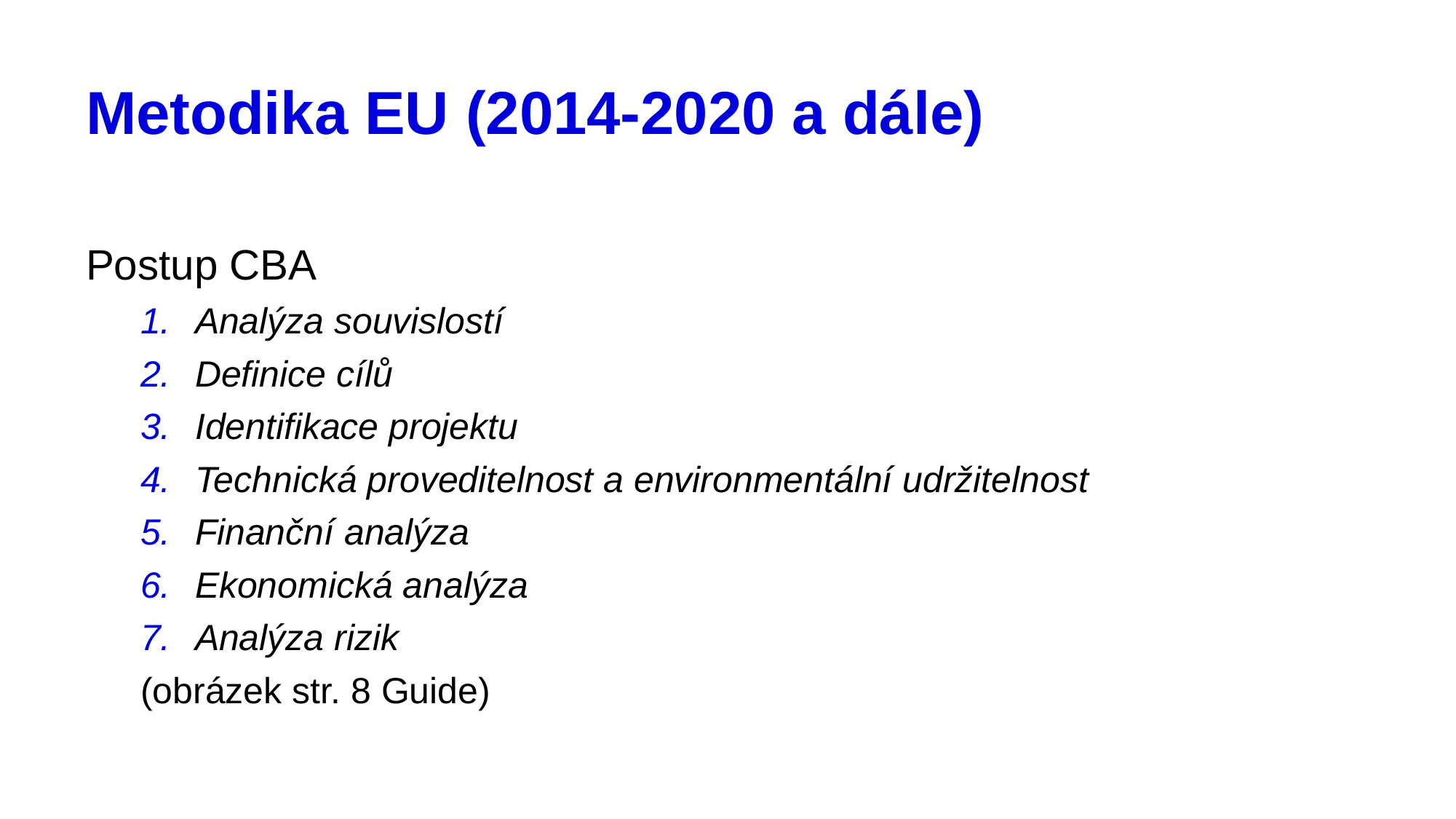

# Metodika EU (2014-2020 a dále)
Postup CBA
Analýza souvislostí
Definice cílů
Identifikace projektu
Technická proveditelnost a environmentální udržitelnost
Finanční analýza
Ekonomická analýza
Analýza rizik
(obrázek str. 8 Guide)